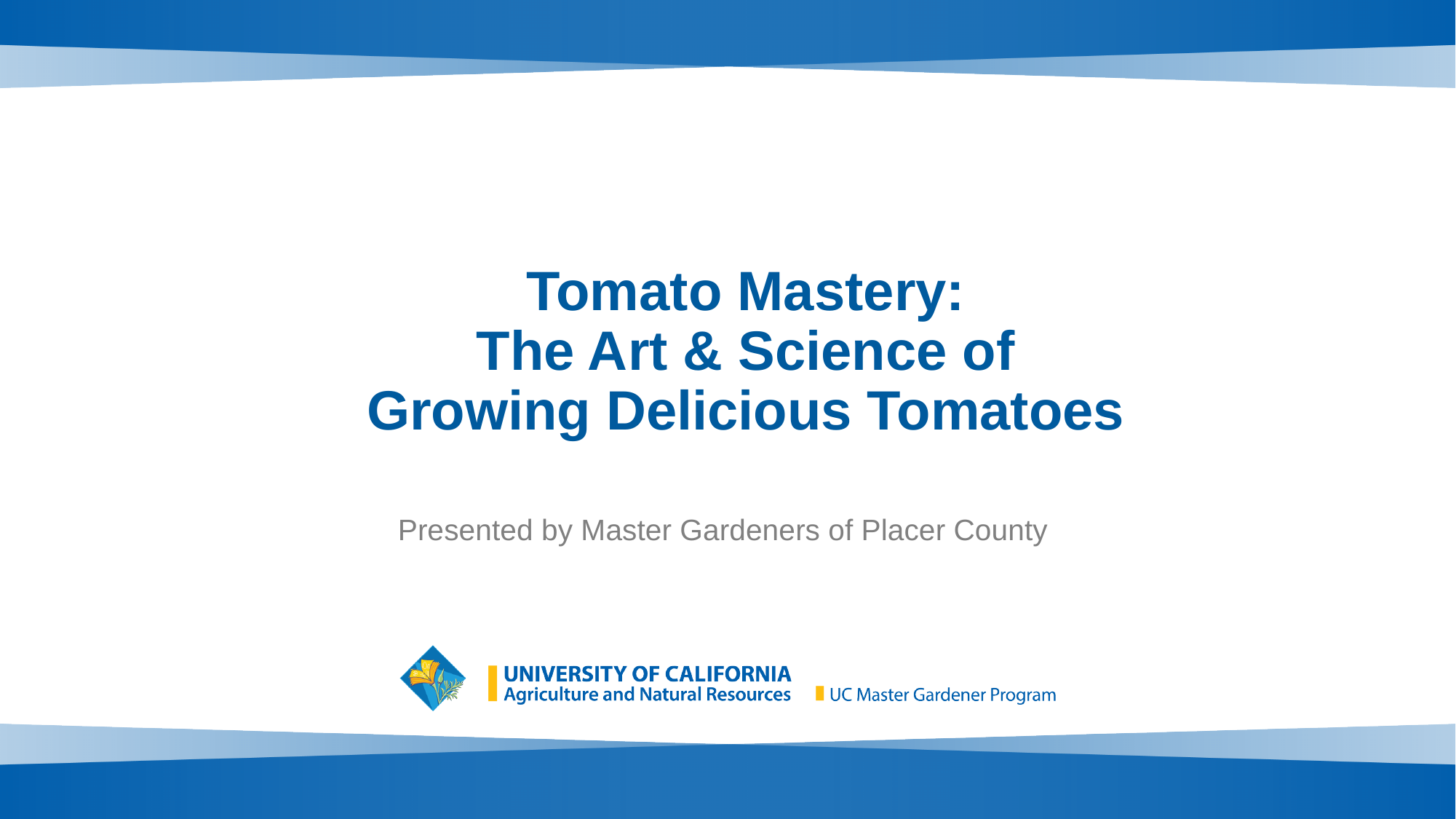

# Tomato Mastery: The Art & Science of Growing Delicious Tomatoes
Presented by Master Gardeners of Placer County